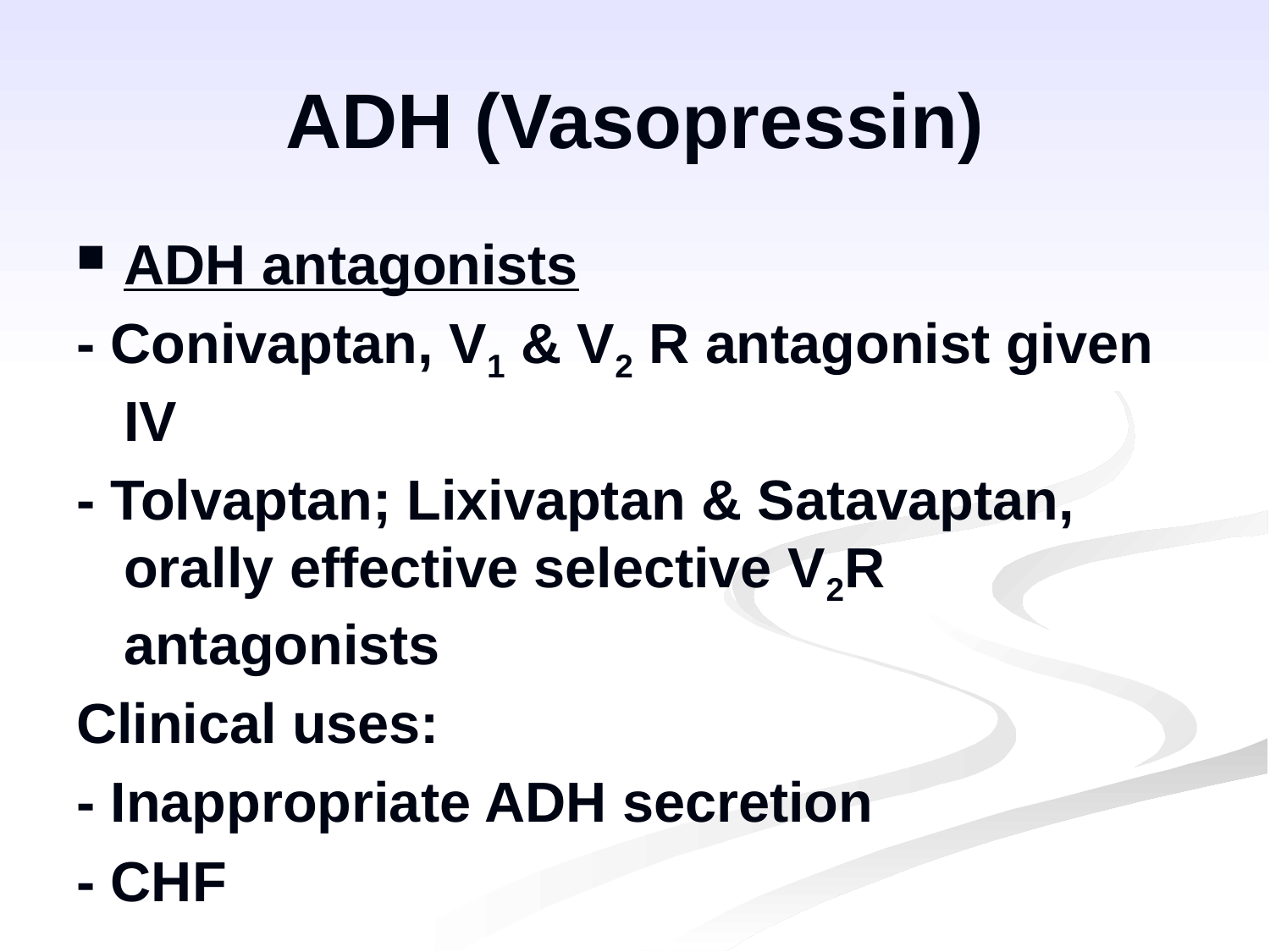

ADH (Vasopressin)
ADH antagonists
- Conivaptan, V1 & V2 R antagonist given IV
- Tolvaptan; Lixivaptan & Satavaptan, orally effective selective V2R antagonists
Clinical uses:
- Inappropriate ADH secretion
- CHF